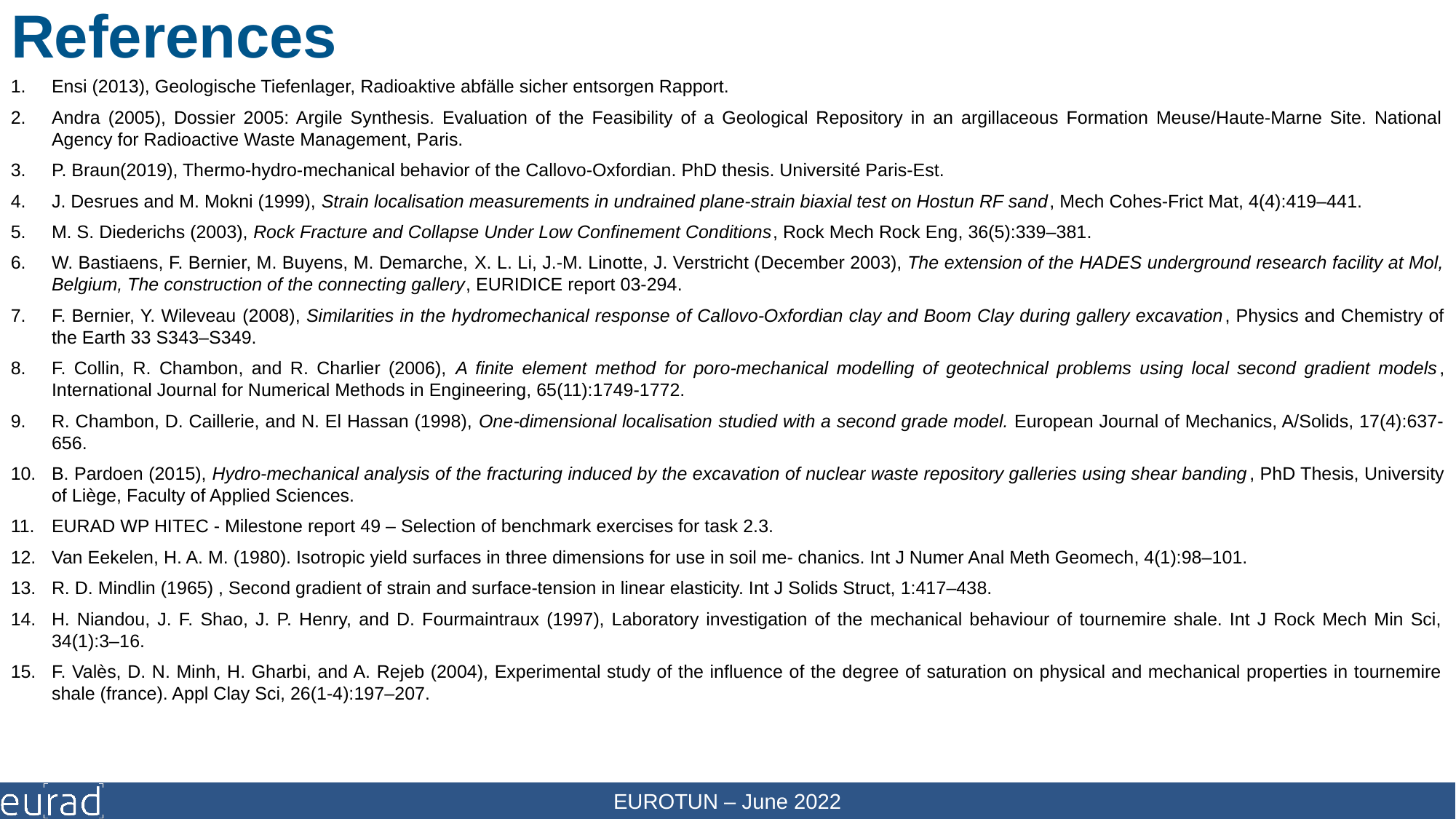

References
Ensi (2013), Geologische Tiefenlager, Radioaktive abfälle sicher entsorgen Rapport.
Andra (2005), Dossier 2005: Argile Synthesis. Evaluation of the Feasibility of a Geological Repository in an argillaceous Formation Meuse/Haute-Marne Site. National Agency for Radioactive Waste Management, Paris.
P. Braun(2019), Thermo-hydro-mechanical behavior of the Callovo-Oxfordian. PhD thesis. Université Paris-Est.
J. Desrues and M. Mokni (1999), Strain localisation measurements in undrained plane-strain biaxial test on Hostun RF sand, Mech Cohes-Frict Mat, 4(4):419–441.
M. S. Diederichs (2003), Rock Fracture and Collapse Under Low Confinement Conditions, Rock Mech Rock Eng, 36(5):339–381.
W. Bastiaens, F. Bernier, M. Buyens, M. Demarche, X. L. Li, J.-M. Linotte, J. Verstricht (December 2003), The extension of the HADES underground research facility at Mol, Belgium, The construction of the connecting gallery, EURIDICE report 03-294.
F. Bernier, Y. Wileveau (2008), Similarities in the hydromechanical response of Callovo-Oxfordian clay and Boom Clay during gallery excavation, Physics and Chemistry of the Earth 33 S343–S349.
F. Collin, R. Chambon, and R. Charlier (2006), A finite element method for poro-mechanical modelling of geotechnical problems using local second gradient models, International Journal for Numerical Methods in Engineering, 65(11):1749-1772.
R. Chambon, D. Caillerie, and N. El Hassan (1998), One-dimensional localisation studied with a second grade model. European Journal of Mechanics, A/Solids, 17(4):637-656.
B. Pardoen (2015), Hydro-mechanical analysis of the fracturing induced by the excavation of nuclear waste repository galleries using shear banding, PhD Thesis, University of Liège, Faculty of Applied Sciences.
EURAD WP HITEC - Milestone report 49 – Selection of benchmark exercises for task 2.3.
Van Eekelen, H. A. M. (1980). Isotropic yield surfaces in three dimensions for use in soil me- chanics. Int J Numer Anal Meth Geomech, 4(1):98–101.
R. D. Mindlin (1965) , Second gradient of strain and surface-tension in linear elasticity. Int J Solids Struct, 1:417–438.
H. Niandou, J. F. Shao, J. P. Henry, and D. Fourmaintraux (1997), Laboratory investigation of the mechanical behaviour of tournemire shale. Int J Rock Mech Min Sci, 34(1):3–16.
F. Valès, D. N. Minh, H. Gharbi, and A. Rejeb (2004), Experimental study of the influence of the degree of saturation on physical and mechanical properties in tournemire shale (france). Appl Clay Sci, 26(1-4):197–207.

EUROTUN – June 2022